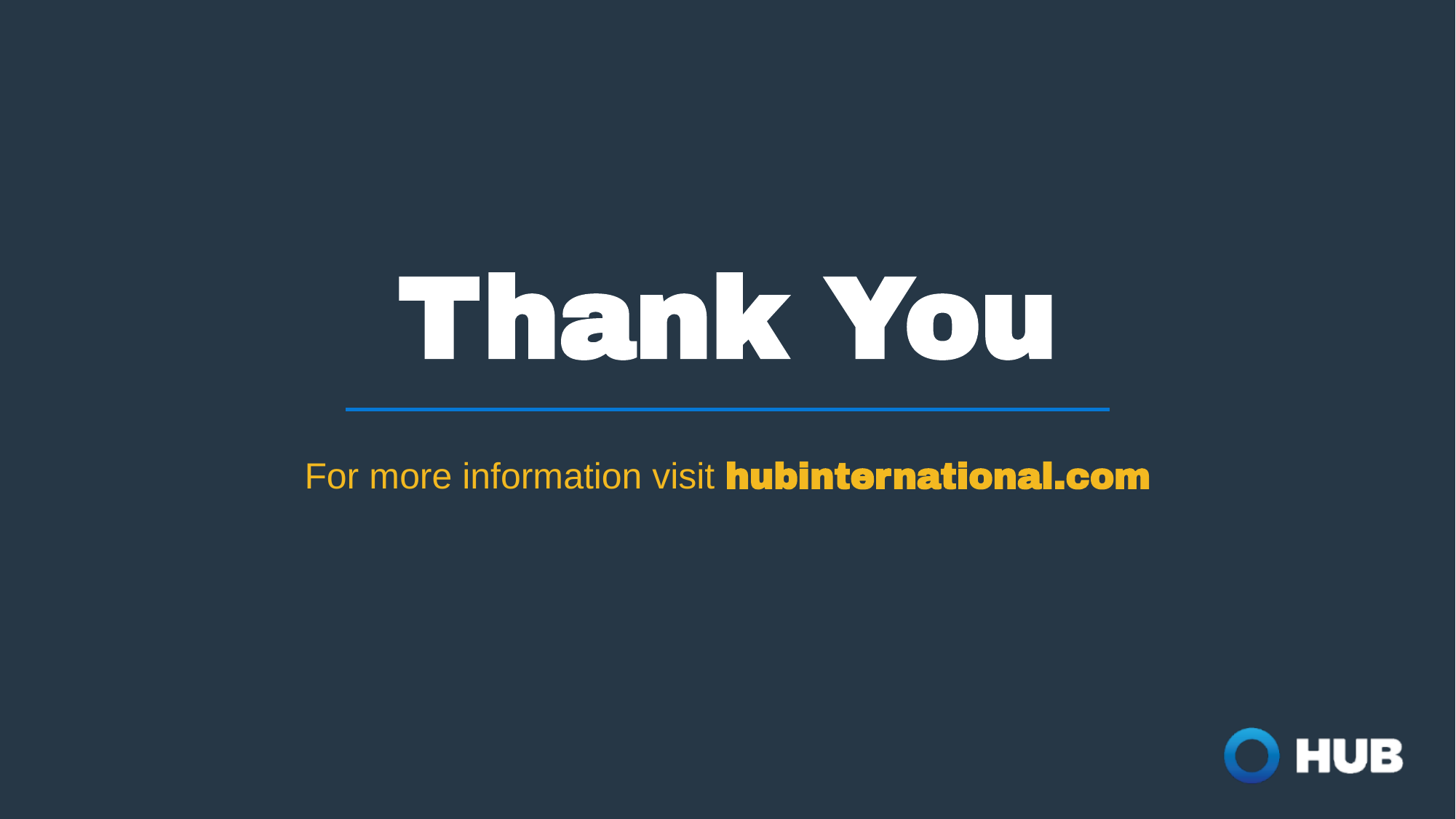

Thank You
For more information visit hubinternational.com